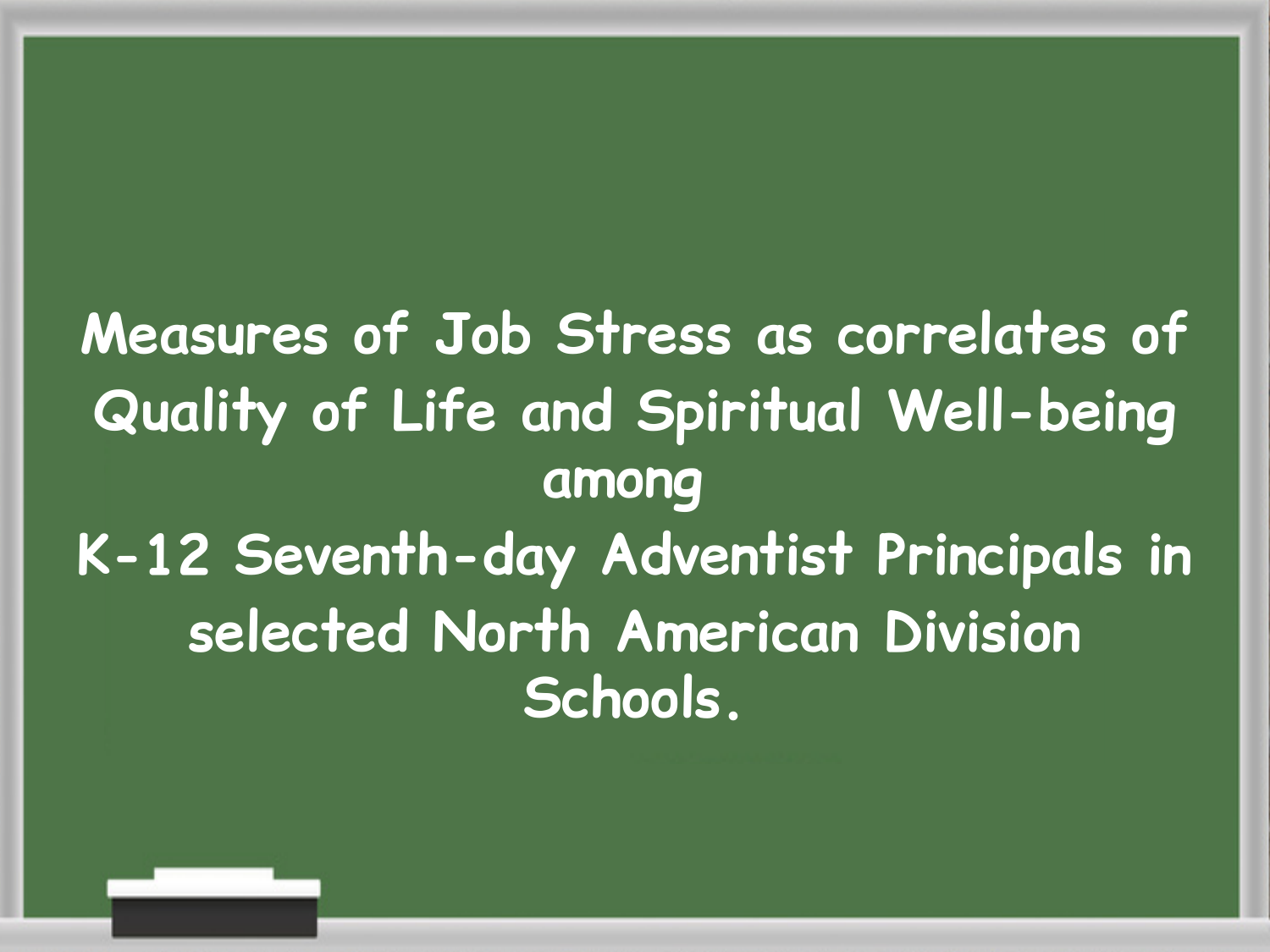

Measures of Job Stress as correlates of
Quality of Life and Spiritual Well-being among
K-12 Seventh-day Adventist Principals in
selected North American Division Schools.